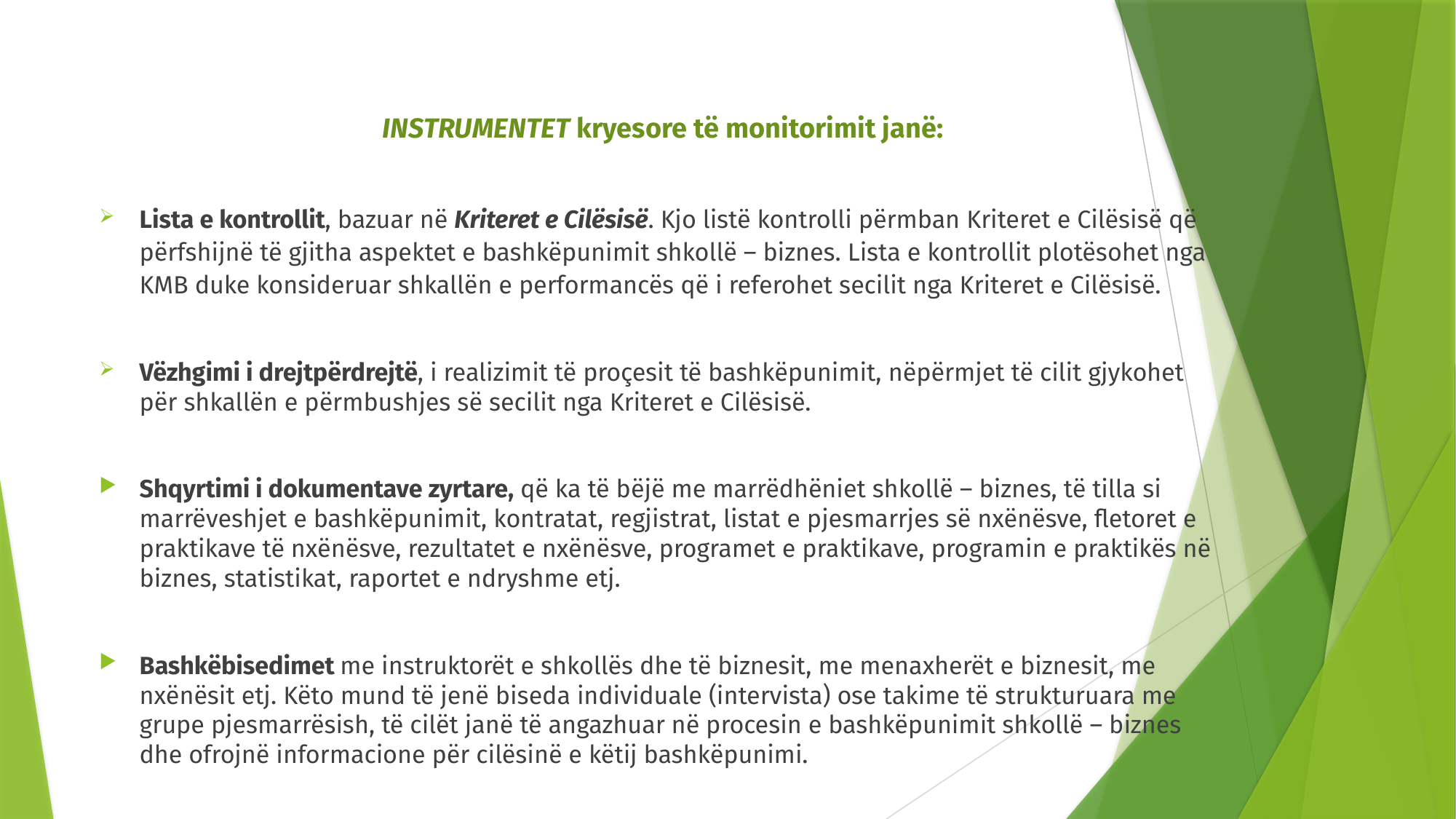

INSTRUMENTET kryesore të monitorimit janë:

	Lista e kontrollit, bazuar në Kriteret e Cilësisë. Kjo listë kontrolli përmban Kriteret e Cilësisë që përfshijnë të gjitha aspektet e bashkëpunimit shkollë – biznes. Lista e kontrollit plotësohet nga KMB duke konsideruar shkallën e performancës që i referohet secilit nga Kriteret e Cilësisë.

	Vëzhgimi i drejtpërdrejtë, i realizimit të proçesit të bashkëpunimit, nëpërmjet të cilit gjykohet për shkallën e përmbushjes së secilit nga Kriteret e Cilësisë.

Shqyrtimi i dokumentave zyrtare, që ka të bëjë me marrëdhëniet shkollë – biznes, të tilla si marrëveshjet e bashkëpunimit, kontratat, regjistrat, listat e pjesmarrjes së nxënësve, fletoret e praktikave të nxënësve, rezultatet e nxënësve, programet e praktikave, programin e praktikës në biznes, statistikat, raportet e ndryshme etj.

Bashkëbisedimet me instruktorët e shkollës dhe të biznesit, me menaxherët e biznesit, me nxënësit etj. Këto mund të jenë biseda individuale (intervista) ose takime të strukturuara me grupe pjesmarrësish, të cilët janë të angazhuar në procesin e bashkëpunimit shkollë – biznes dhe ofrojnë informacione për cilësinë e këtij bashkëpunimi.